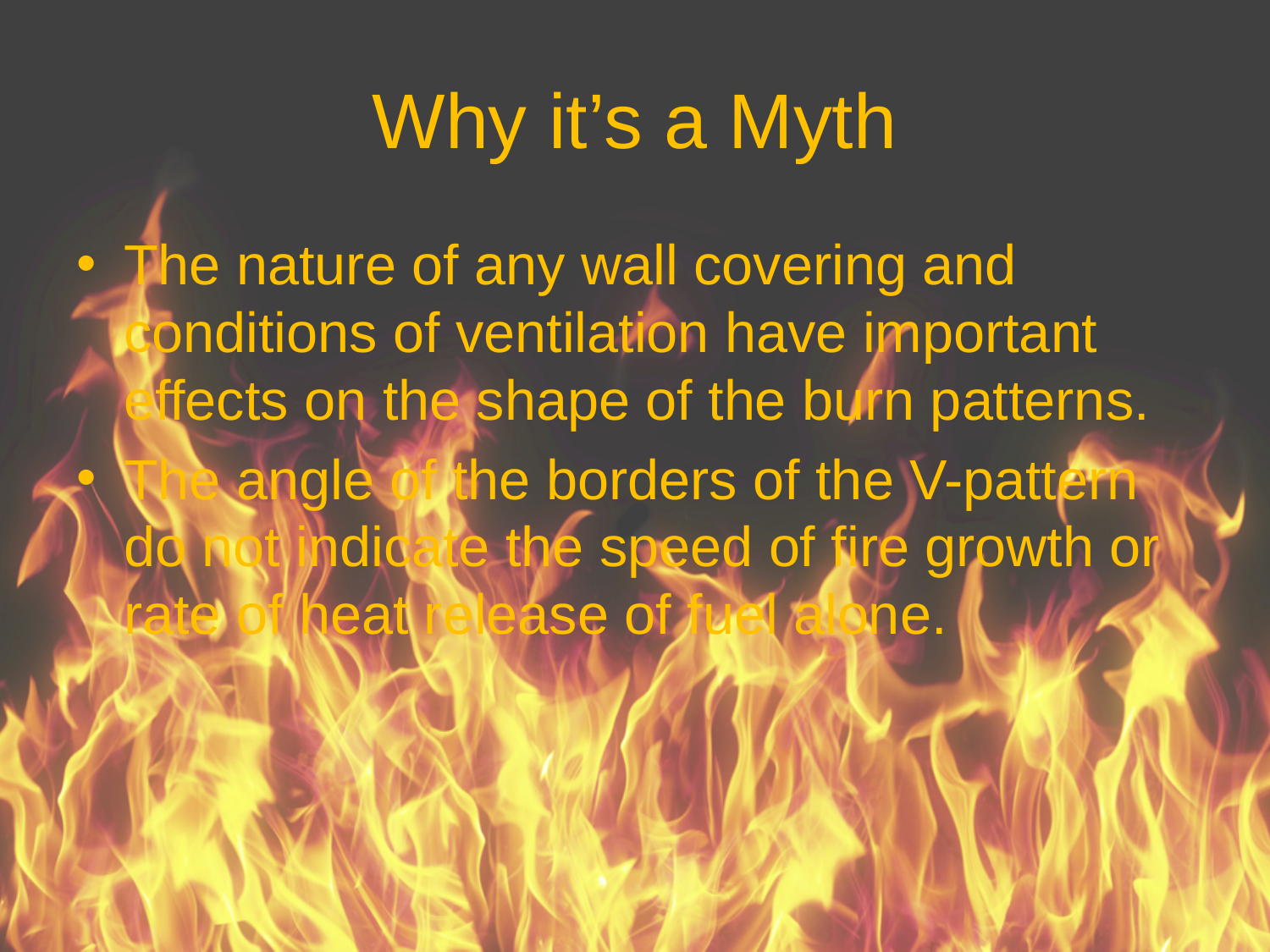

# Why it’s a Myth
The nature of any wall covering and conditions of ventilation have important effects on the shape of the burn patterns.
The angle of the borders of the V-pattern do not indicate the speed of fire growth or rate of heat release of fuel alone.